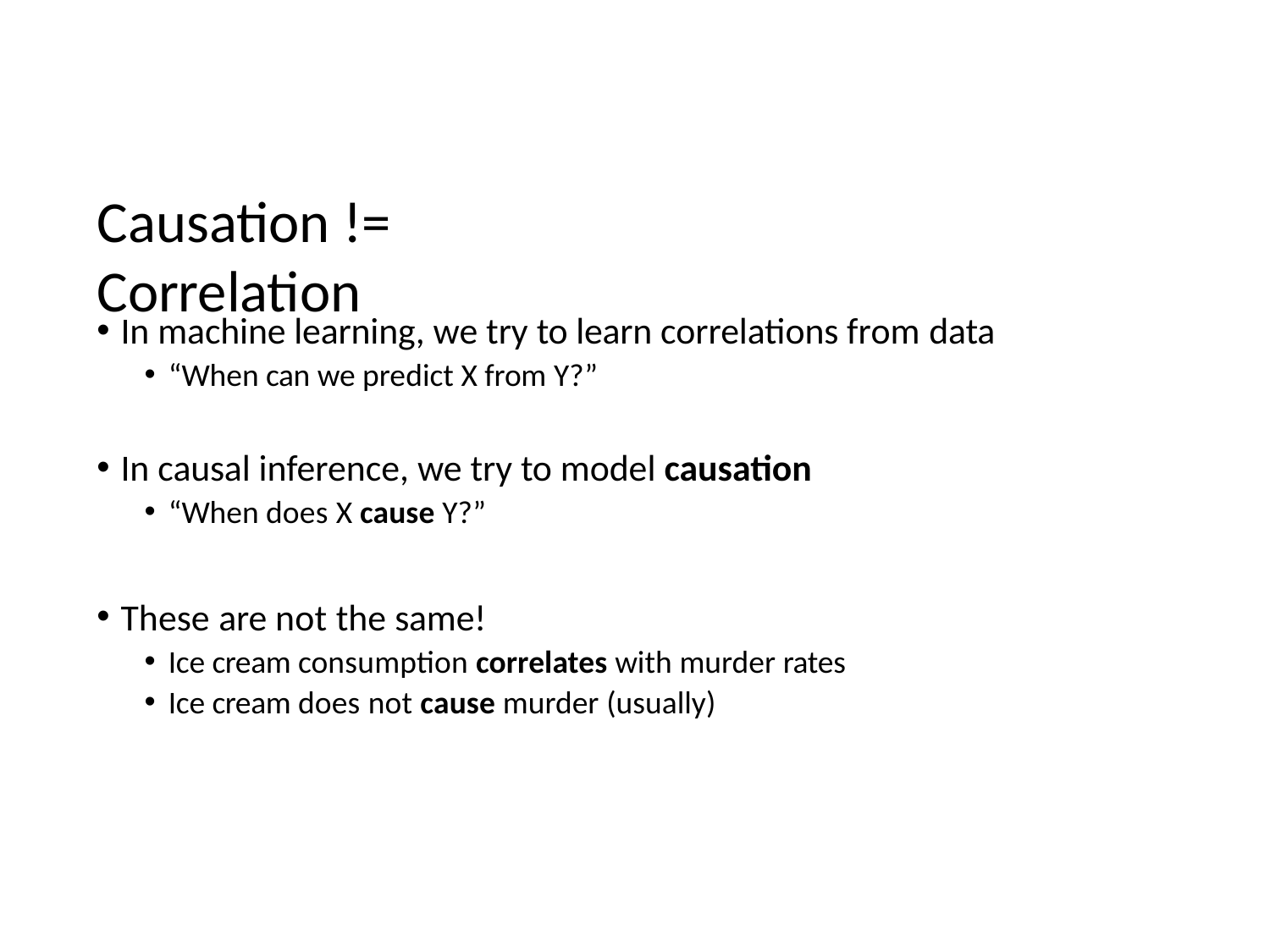

# Causation != Correlation
In machine learning, we try to learn correlations from data
“When can we predict X from Y?”

In causal inference, we try to model causation
“When does X cause Y?”

These are not the same!
Ice cream consumption correlates with murder rates
Ice cream does not cause murder (usually)